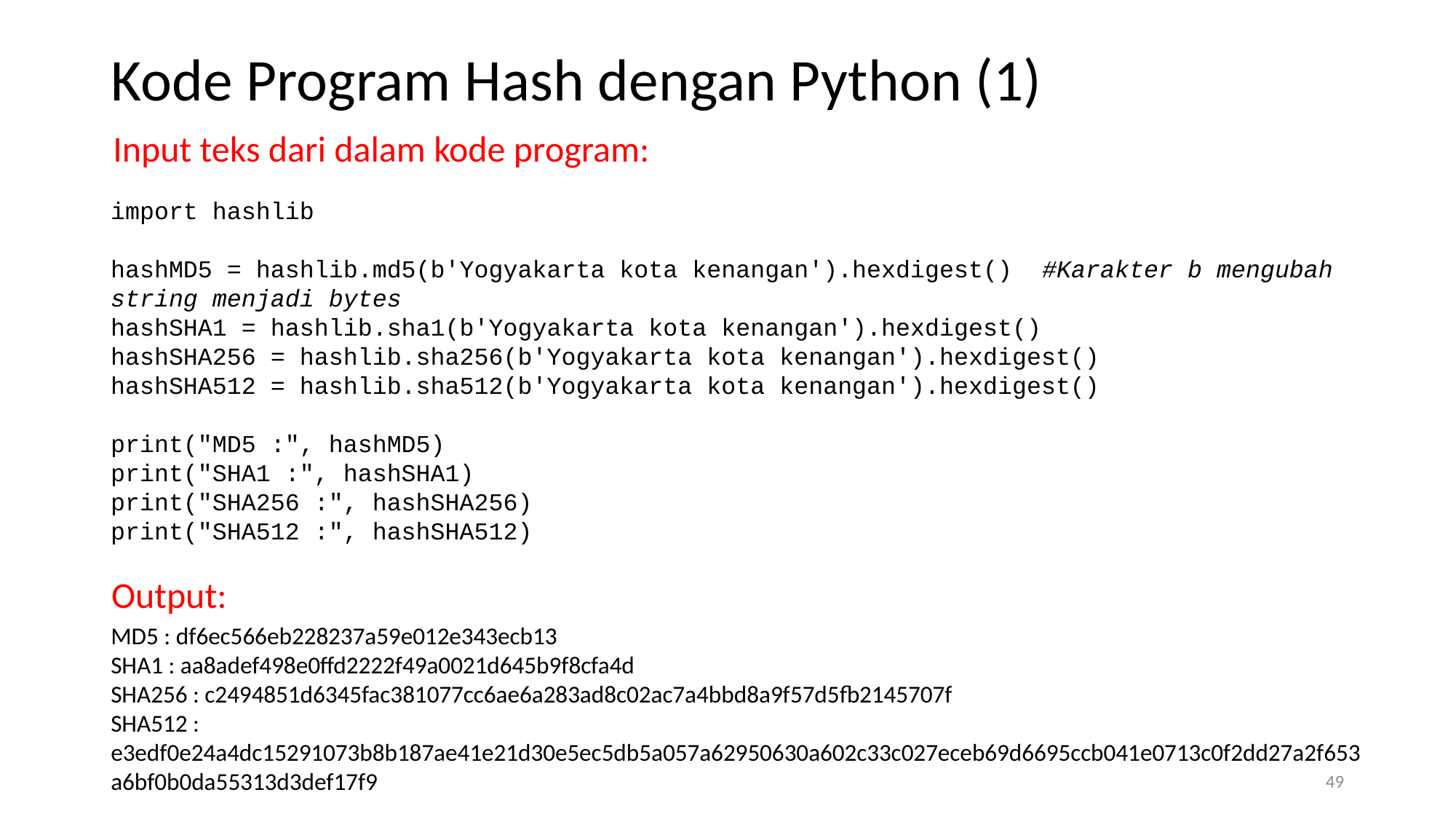

# Kode Program Hash dengan Python (1)
Input teks dari dalam kode program:
import hashlib

hashMD5 = hashlib.md5(b'Yogyakarta kota kenangan').hexdigest()  #Karakter b mengubah string menjadi bytes
hashSHA1 = hashlib.sha1(b'Yogyakarta kota kenangan').hexdigest()
hashSHA256 = hashlib.sha256(b'Yogyakarta kota kenangan').hexdigest()
hashSHA512 = hashlib.sha512(b'Yogyakarta kota kenangan').hexdigest()

print("MD5 :", hashMD5)
print("SHA1 :", hashSHA1)
print("SHA256 :", hashSHA256)
print("SHA512 :", hashSHA512)
Output:
MD5 : df6ec566eb228237a59e012e343ecb13
SHA1 : aa8adef498e0ffd2222f49a0021d645b9f8cfa4d
SHA256 : c2494851d6345fac381077cc6ae6a283ad8c02ac7a4bbd8a9f57d5fb2145707f
SHA512 : e3edf0e24a4dc15291073b8b187ae41e21d30e5ec5db5a057a62950630a602c33c027eceb69d6695ccb041e0713c0f2dd27a2f653a6bf0b0da55313d3def17f9
49